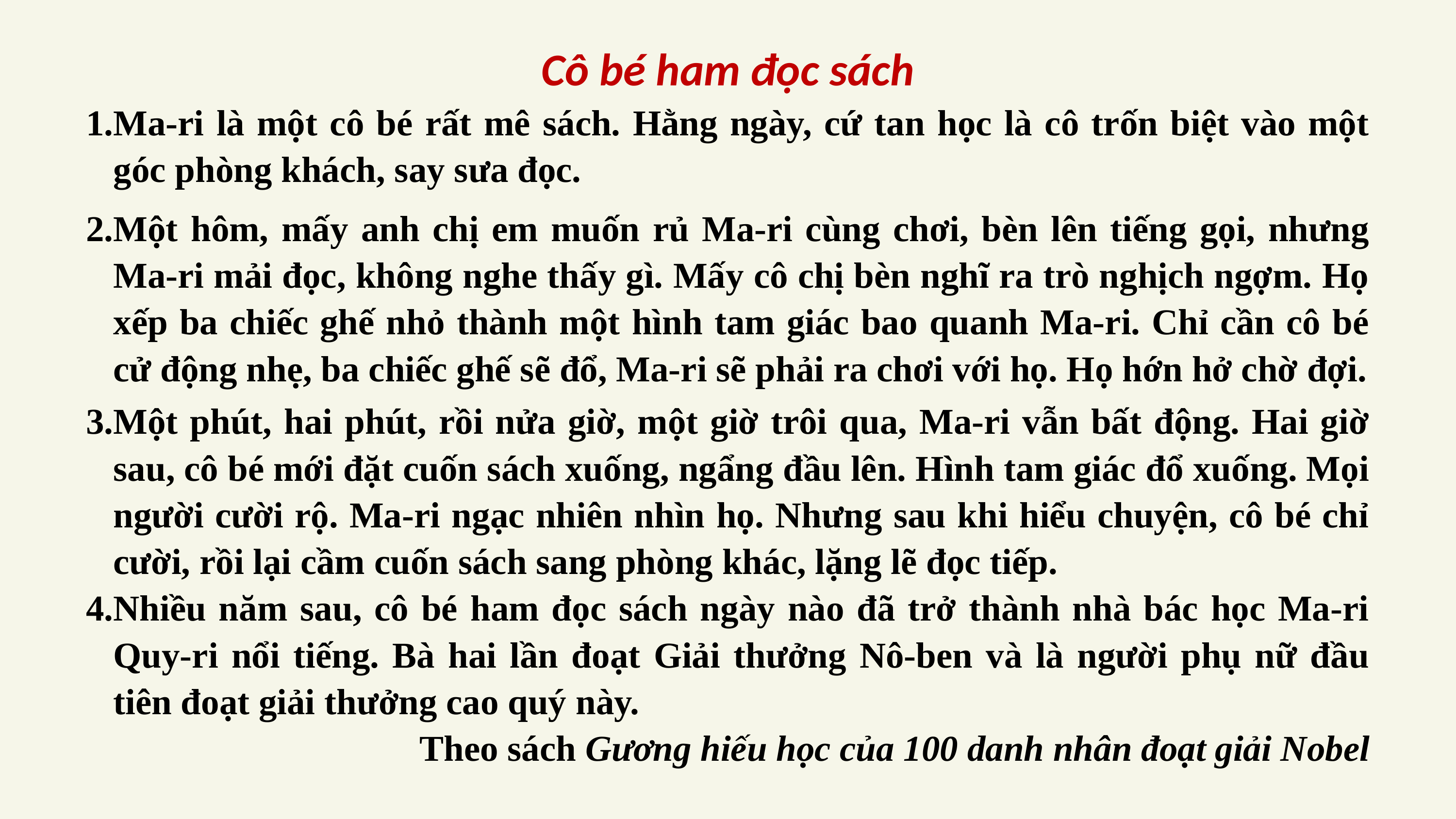

Cô bé ham đọc sách
Ma-ri là một cô bé rất mê sách. Hằng ngày, cứ tan học là cô trốn biệt vào một góc phòng khách, say sưa đọc.
Một hôm, mấy anh chị em muốn rủ Ma-ri cùng chơi, bèn lên tiếng gọi, nhưng Ma-ri mải đọc, không nghe thấy gì. Mấy cô chị bèn nghĩ ra trò nghịch ngợm. Họ xếp ba chiếc ghế nhỏ thành một hình tam giác bao quanh Ma-ri. Chỉ cần cô bé cử động nhẹ, ba chiếc ghế sẽ đổ, Ma-ri sẽ phải ra chơi với họ. Họ hớn hở chờ đợi.
Một phút, hai phút, rồi nửa giờ, một giờ trôi qua, Ma-ri vẫn bất động. Hai giờ sau, cô bé mới đặt cuốn sách xuống, ngẩng đầu lên. Hình tam giác đổ xuống. Mọi người cười rộ. Ma-ri ngạc nhiên nhìn họ. Nhưng sau khi hiểu chuyện, cô bé chỉ cười, rồi lại cầm cuốn sách sang phòng khác, lặng lẽ đọc tiếp.
Nhiều năm sau, cô bé ham đọc sách ngày nào đã trở thành nhà bác học Ma-ri Quy-ri nổi tiếng. Bà hai lần đoạt Giải thưởng Nô-ben và là người phụ nữ đầu tiên đoạt giải thưởng cao quý này.
Theo sách Gương hiếu học của 100 danh nhân đoạt giải Nobel